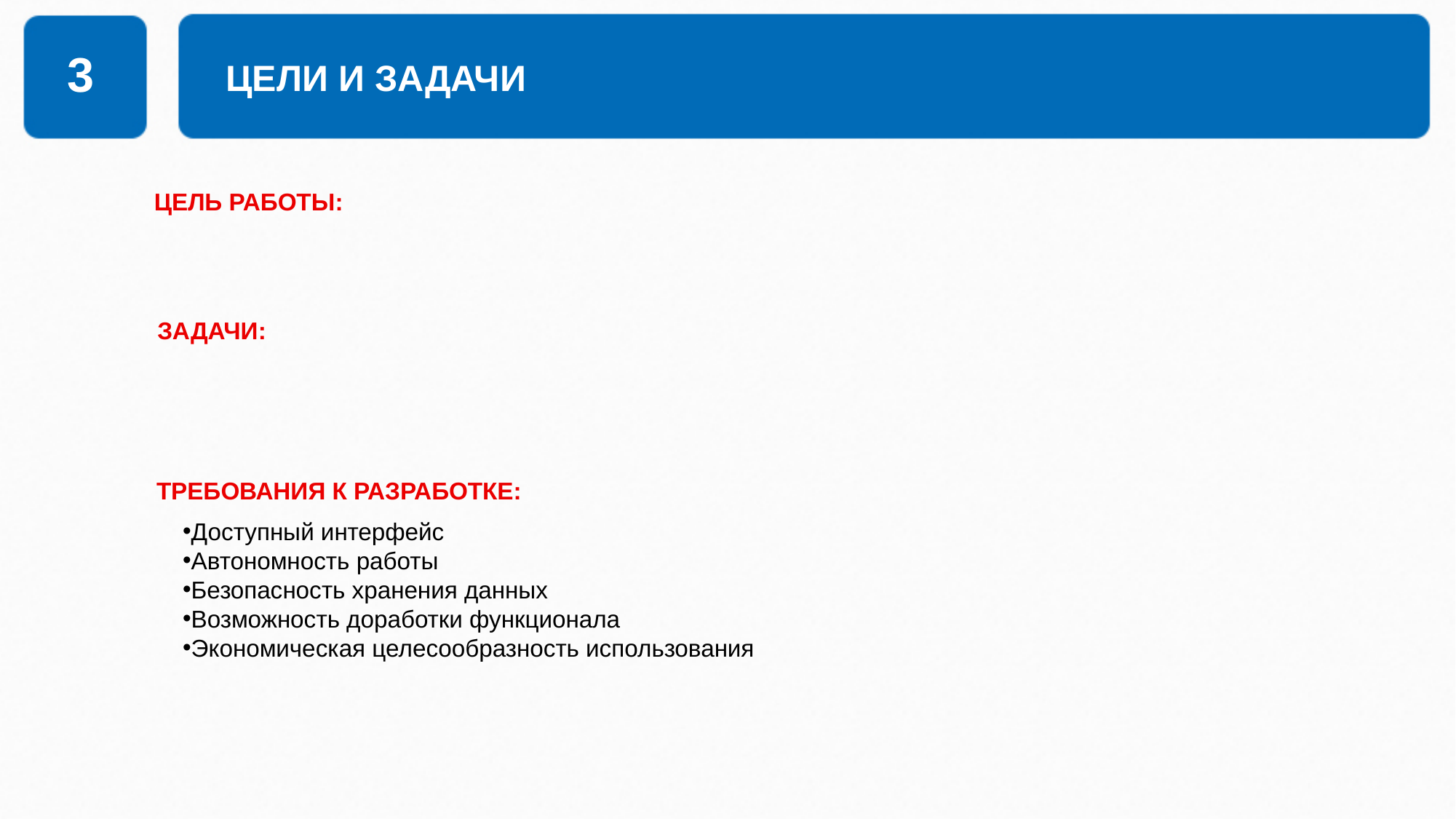

# ЦЕЛИ И ЗАДАЧИ
3
ЦЕЛЬ РАБОТЫ:
ЗАДАЧИ:
ТРЕБОВАНИЯ К РАЗРАБОТКЕ:
Доступный интерфейс
Автономность работы
Безопасность хранения данных
Возможность доработки функционала
Экономическая целесообразность использования